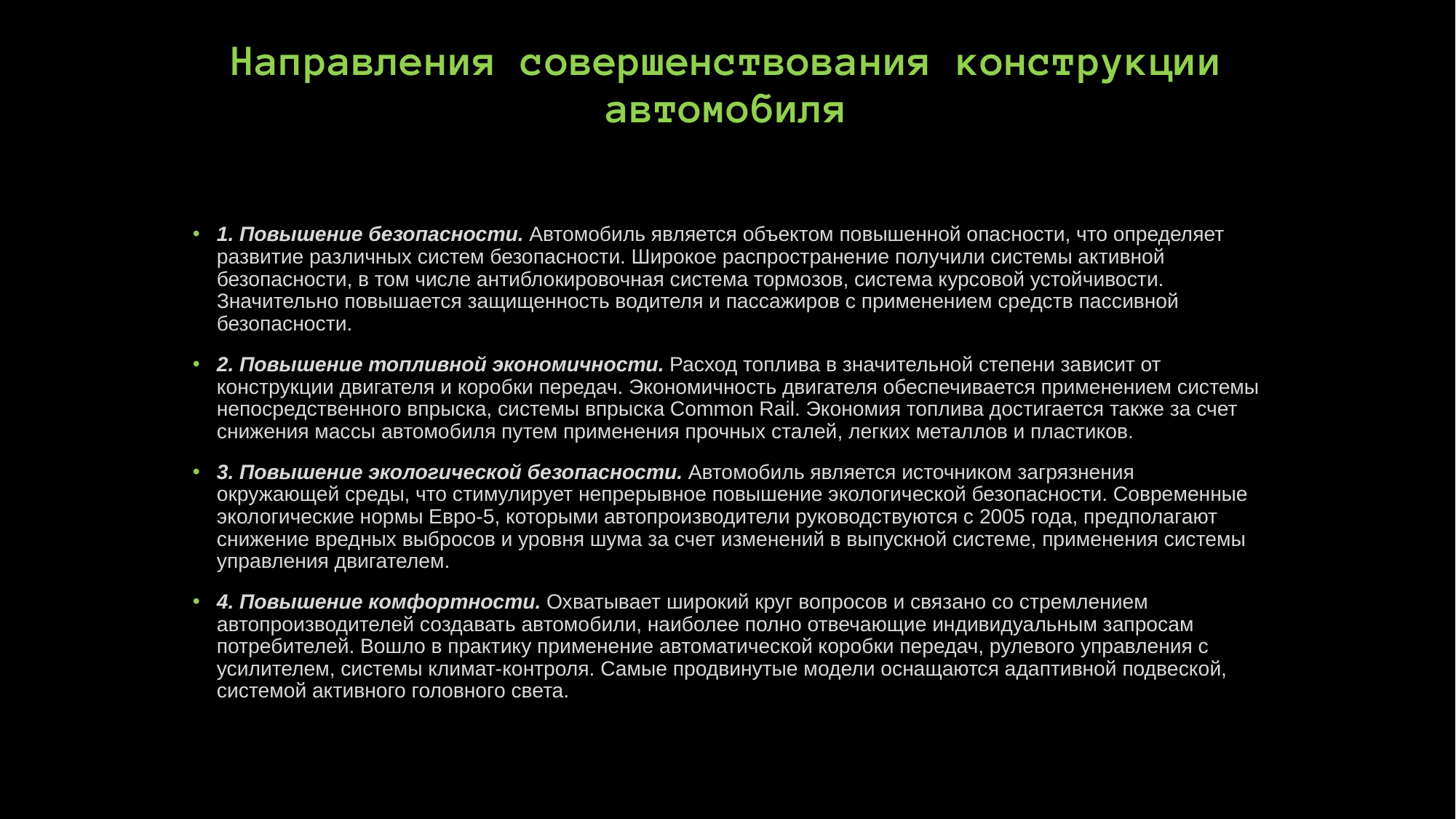

# Направления совершенствования конструкции автомобиля
1. Повышение безопасности. Автомобиль является объектом повышенной опасности, что определяет развитие различных систем безопасности. Широкое распространение получили системы активной безопасности, в том числе антиблокировочная система тормозов, система курсовой устойчивости. Значительно повышается защищенность водителя и пассажиров с применением средств пассивной безопасности.
2. Повышение топливной экономичности. Расход топлива в значительной степени зависит от конструкции двигателя и коробки передач. Экономичность двигателя обеспечивается применением системы непосредственного впрыска, системы впрыска Common Rail. Экономия топлива достигается также за счет снижения массы автомобиля путем применения прочных сталей, легких металлов и пластиков.
3. Повышение экологической безопасности. Автомобиль является источником загрязнения окружающей среды, что стимулирует непрерывное повышение экологической безопасности. Современные экологические нормы Евро-5, которыми автопроизводители руководствуются с 2005 года, предполагают снижение вредных выбросов и уровня шума за счет изменений в выпускной системе, применения системы управления двигателем.
4. Повышение комфортности. Охватывает широкий круг вопросов и связано со стремлением автопроизводителей создавать автомобили, наиболее полно отвечающие индивидуальным запросам потребителей. Вошло в практику применение автоматической коробки передач, рулевого управления с усилителем, системы климат-контроля. Самые продвинутые модели оснащаются адаптивной подвеской, системой активного головного света.